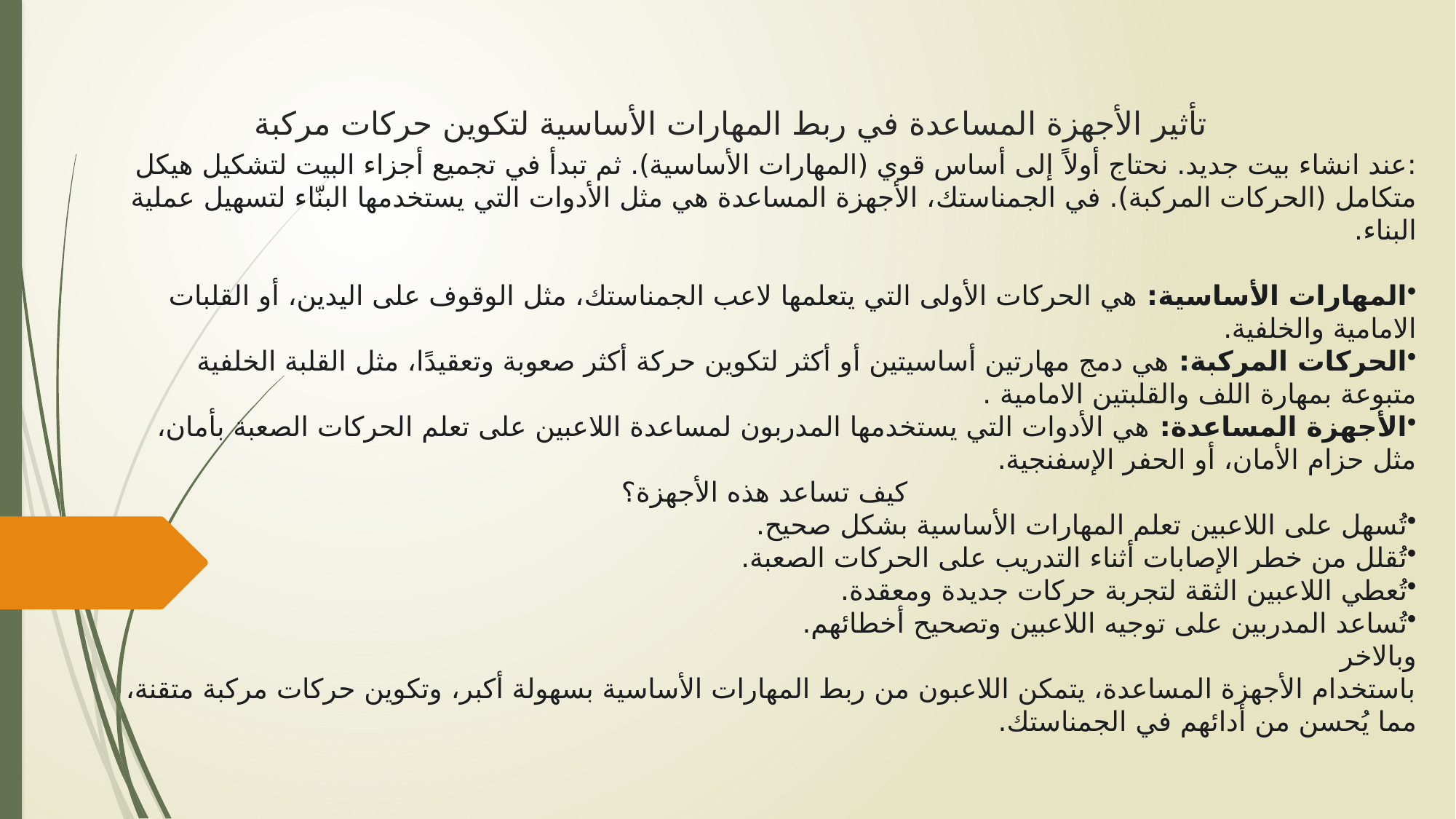

# تأثير الأجهزة المساعدة في ربط المهارات الأساسية لتكوين حركات مركبة
:عند انشاء بيت جديد. نحتاج أولاً إلى أساس قوي (المهارات الأساسية). ثم تبدأ في تجميع أجزاء البيت لتشكيل هيكل متكامل (الحركات المركبة). في الجمناستك، الأجهزة المساعدة هي مثل الأدوات التي يستخدمها البنّاء لتسهيل عملية البناء.

المهارات الأساسية: هي الحركات الأولى التي يتعلمها لاعب الجمناستك، مثل الوقوف على اليدين، أو القلبات الامامية والخلفية.
الحركات المركبة: هي دمج مهارتين أساسيتين أو أكثر لتكوين حركة أكثر صعوبة وتعقيدًا، مثل القلبة الخلفية متبوعة بمهارة اللف والقلبتين الامامية .
الأجهزة المساعدة: هي الأدوات التي يستخدمها المدربون لمساعدة اللاعبين على تعلم الحركات الصعبة بأمان، مثل حزام الأمان، أو الحفر الإسفنجية.
كيف تساعد هذه الأجهزة؟
تُسهل على اللاعبين تعلم المهارات الأساسية بشكل صحيح.
تُقلل من خطر الإصابات أثناء التدريب على الحركات الصعبة.
تُعطي اللاعبين الثقة لتجربة حركات جديدة ومعقدة.
تُساعد المدربين على توجيه اللاعبين وتصحيح أخطائهم.
وبالاخر
باستخدام الأجهزة المساعدة، يتمكن اللاعبون من ربط المهارات الأساسية بسهولة أكبر، وتكوين حركات مركبة متقنة، مما يُحسن من أدائهم في الجمناستك.